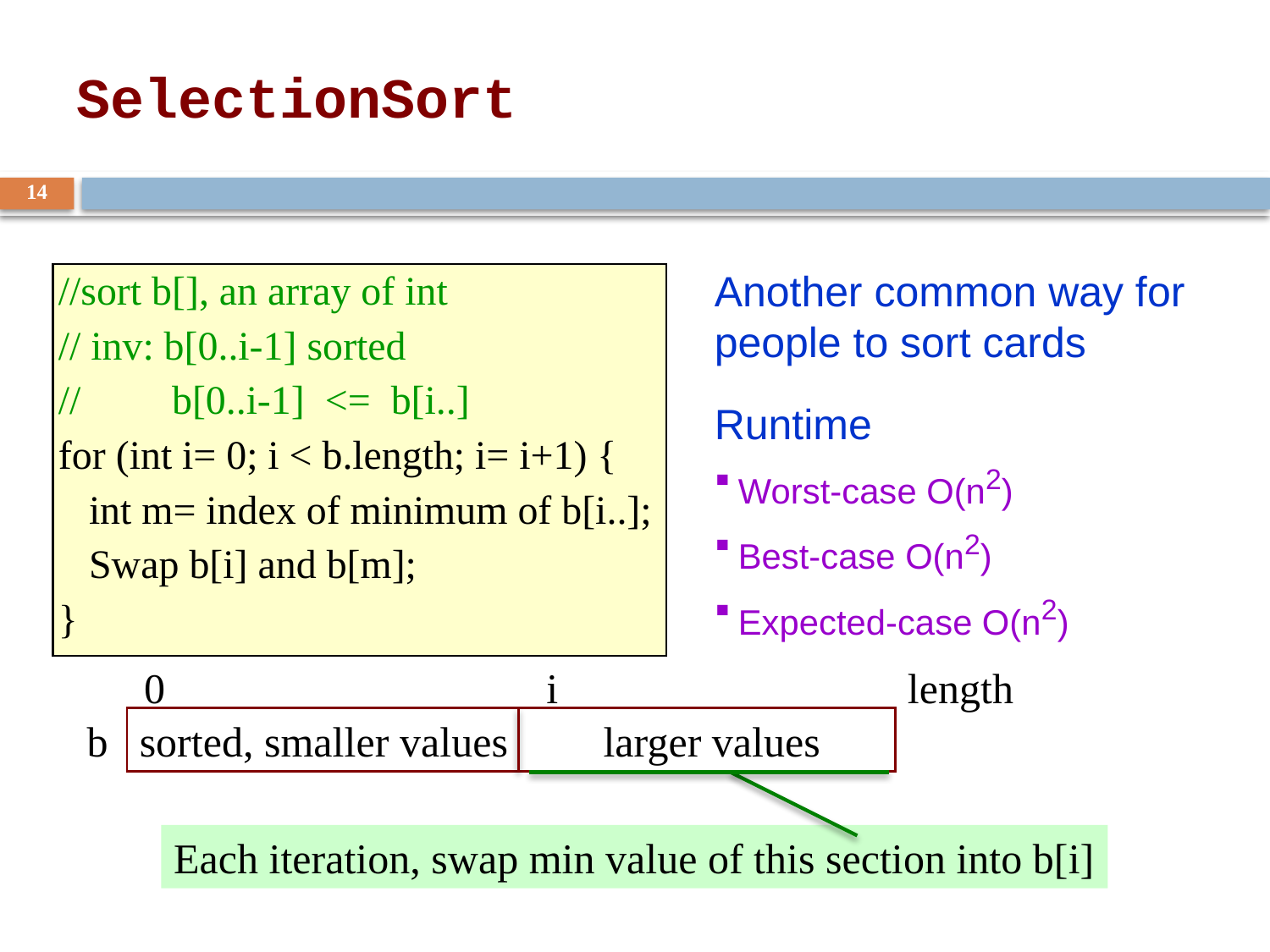

# SelectionSort
14
14
//sort b[], an array of int
// inv: b[0..i-1] sorted
//         b[0..i-1]  <=  b[i..]
for (int i= 0; i < b.length; i= i+1) {
   int m= index of minimum of b[i..];
   Swap b[i] and b[m];
}
Another common way for people to sort cards
Runtime
Worst-case O(n2)
Best-case O(n2)
Expected-case O(n2)
0                                    i                                 length
b
sorted, smaller values         larger values
Each iteration, swap min value of this section into b[i]